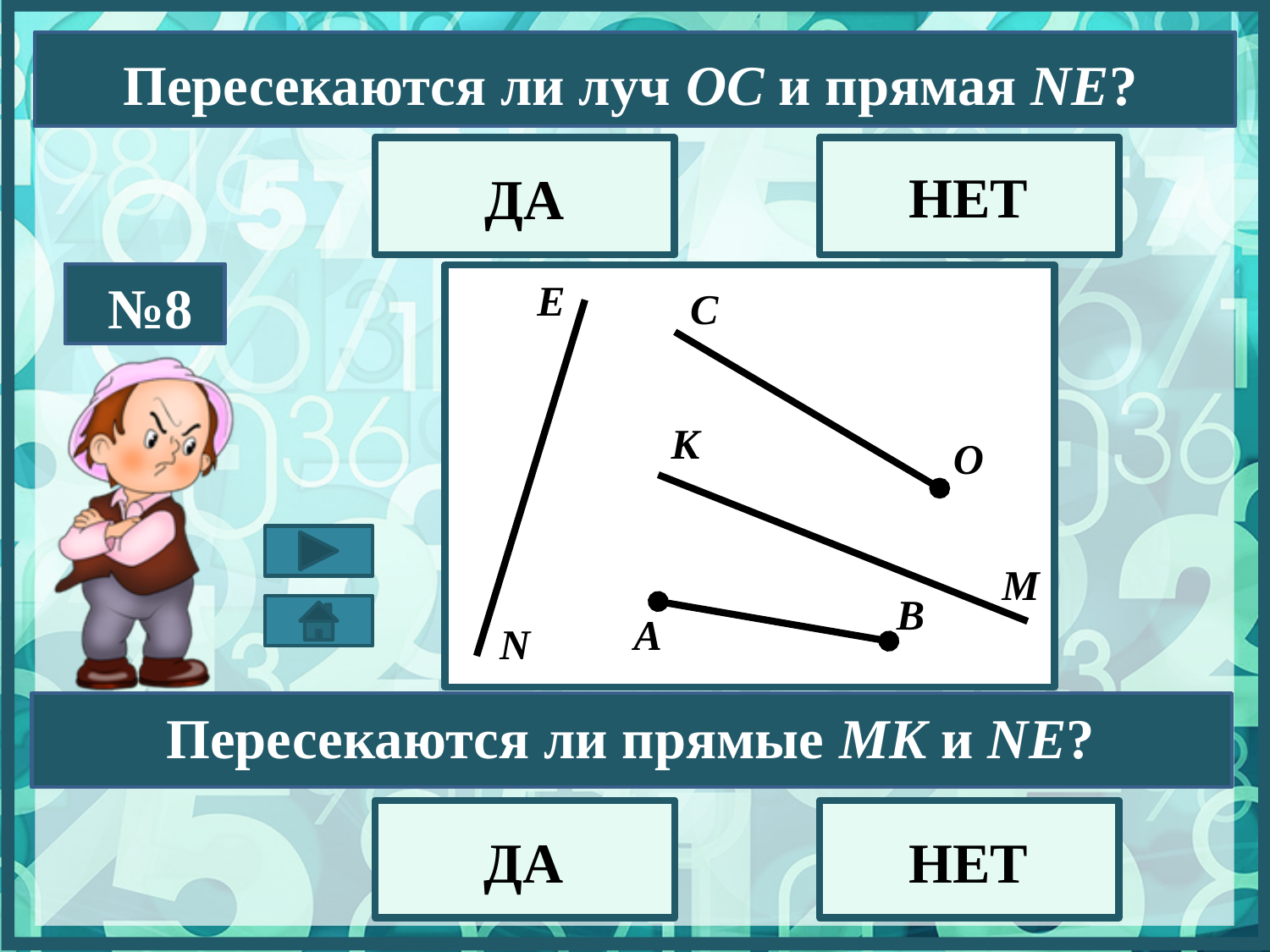

Пересекаются ли луч ОС и прямая NE?
НЕТ
ДА
№8
E
С
К
O

M
B

А
N
Пересекаются ли прямые МK и NE?
НЕТ
ДА